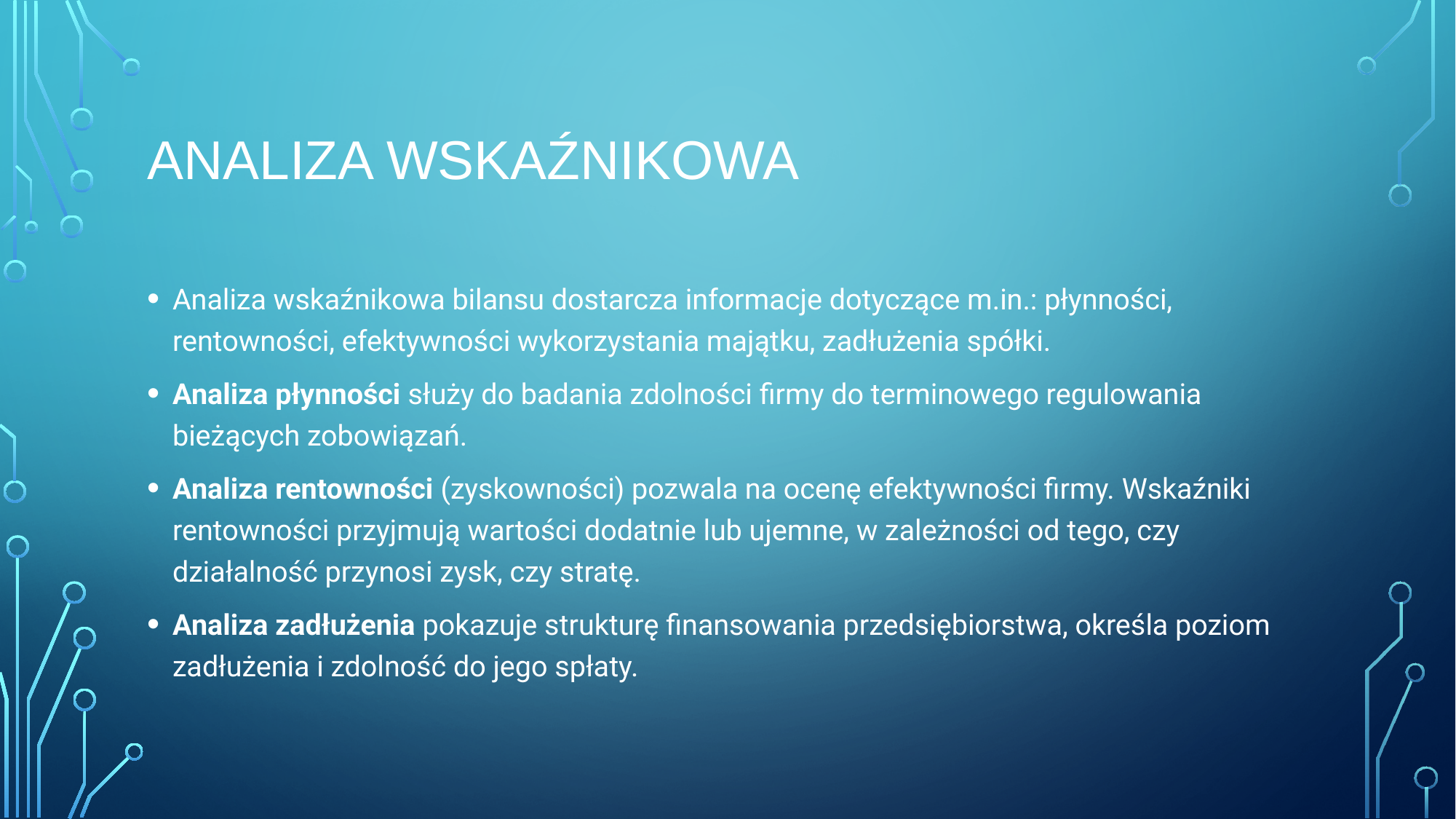

# Analiza wskaźnikowa
Analiza wskaźnikowa bilansu dostarcza informacje dotyczące m.in.: płynności, rentowności, efektywności wykorzystania majątku, zadłużenia spółki.
Analiza płynności służy do badania zdolności firmy do terminowego regulowania bieżących zobowiązań.
Analiza rentowności (zyskowności) pozwala na ocenę efektywności firmy. Wskaźniki rentowności przyjmują wartości dodatnie lub ujemne, w zależności od tego, czy działalność przynosi zysk, czy stratę.
Analiza zadłużenia pokazuje strukturę finansowania przedsiębiorstwa, określa poziom zadłużenia i zdolność do jego spłaty.